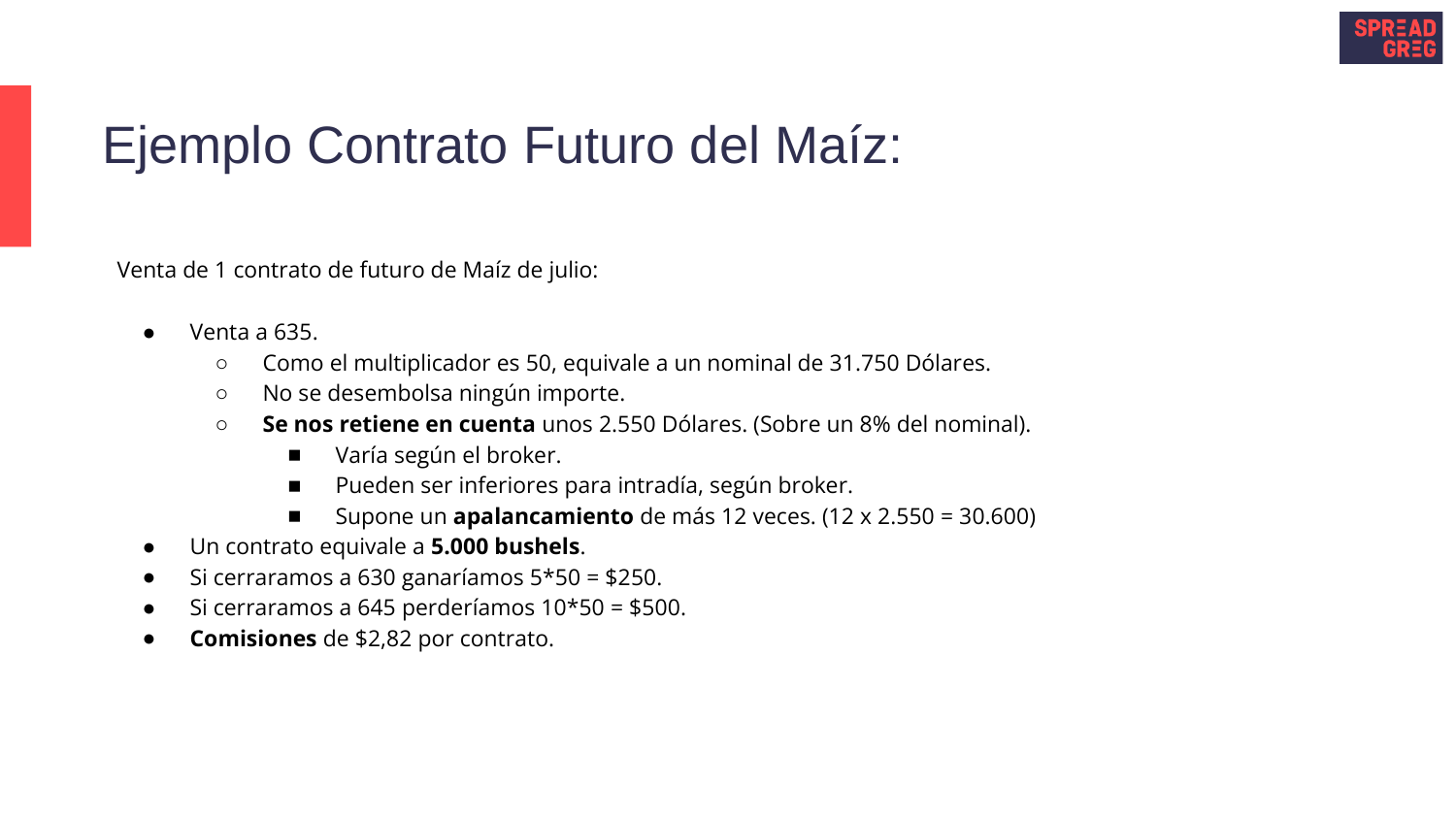

# Ejemplo Contrato Futuro del Maíz:
Venta de 1 contrato de futuro de Maíz de julio:
Venta a 635.
Como el multiplicador es 50, equivale a un nominal de 31.750 Dólares.
No se desembolsa ningún importe.
Se nos retiene en cuenta unos 2.550 Dólares. (Sobre un 8% del nominal).
Varía según el broker.
Pueden ser inferiores para intradía, según broker.
Supone un apalancamiento de más 12 veces. (12 x 2.550 = 30.600)
Un contrato equivale a 5.000 bushels.
Si cerraramos a 630 ganaríamos 5*50 = $250.
Si cerraramos a 645 perderíamos 10*50 = $500.
Comisiones de $2,82 por contrato.